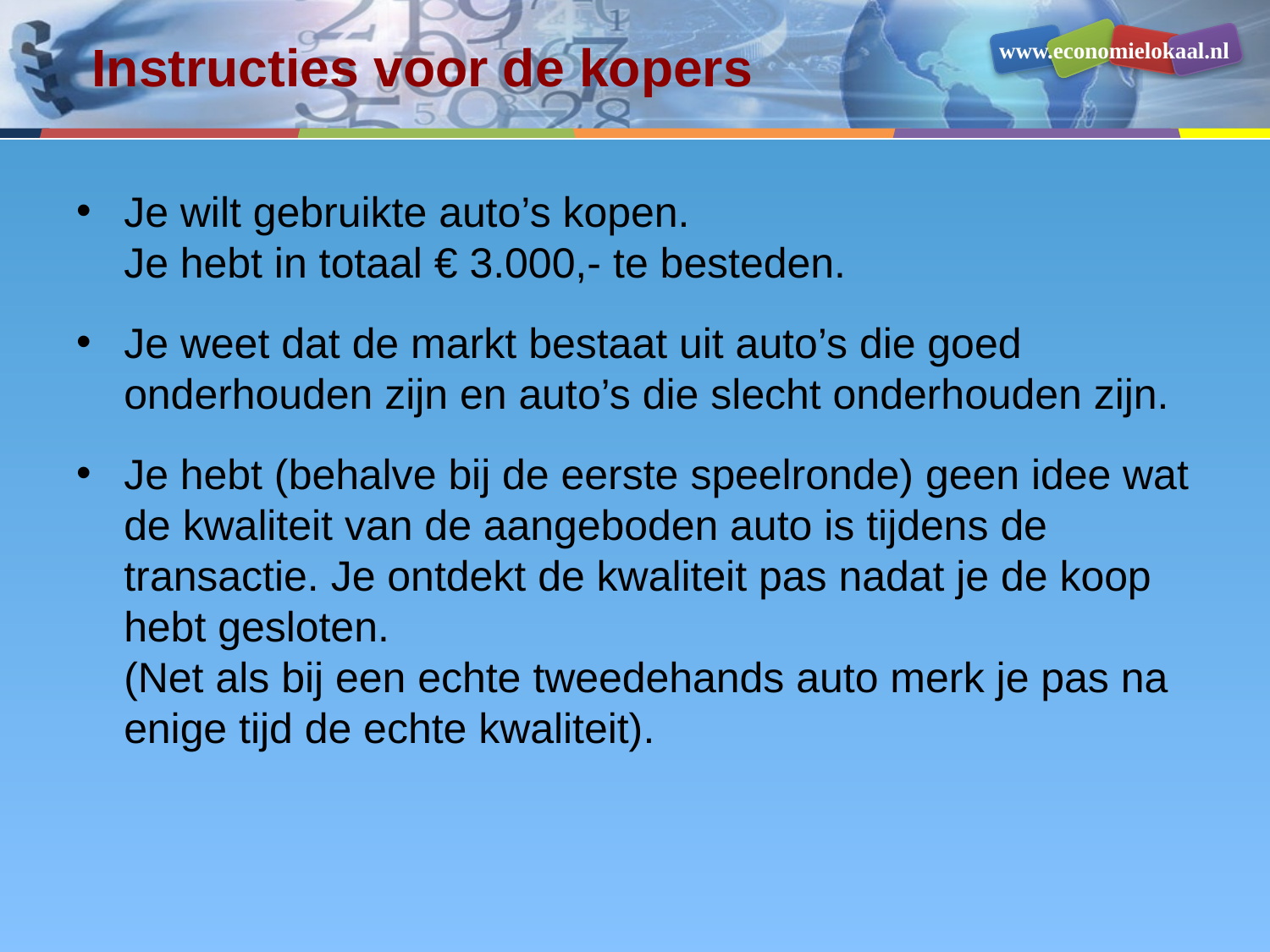

# Instructies voor de kopers
Je wilt gebruikte auto’s kopen.
Je hebt in totaal € 3.000,- te besteden.
Je weet dat de markt bestaat uit auto’s die goed onderhouden zijn en auto’s die slecht onderhouden zijn.
Je hebt (behalve bij de eerste speelronde) geen idee wat de kwaliteit van de aangeboden auto is tijdens de transactie. Je ontdekt de kwaliteit pas nadat je de koop hebt gesloten.
(Net als bij een echte tweedehands auto merk je pas na enige tijd de echte kwaliteit).